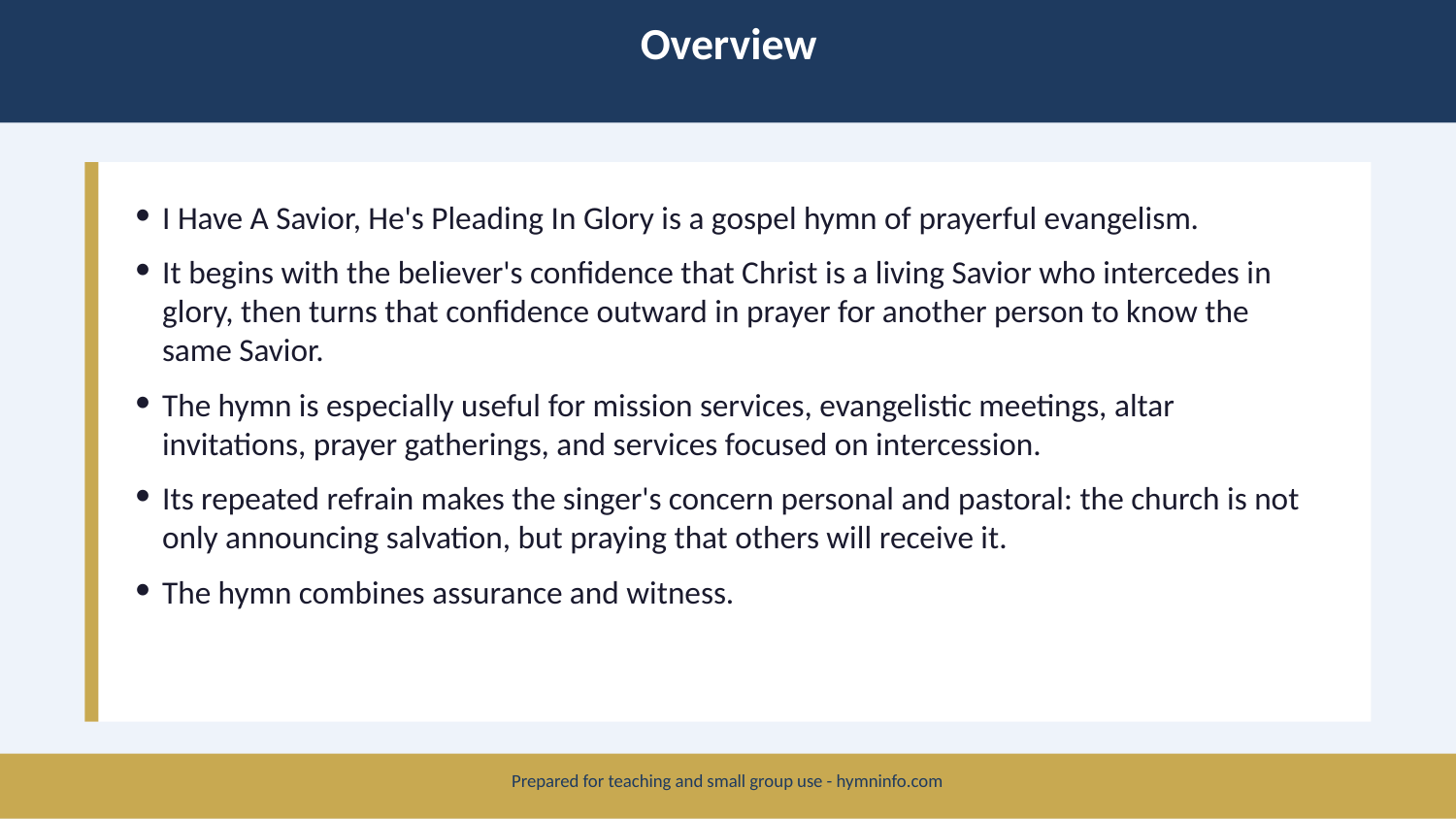

Overview

I Have A Savior, He's Pleading In Glory is a gospel hymn of prayerful evangelism.
It begins with the believer's confidence that Christ is a living Savior who intercedes in glory, then turns that confidence outward in prayer for another person to know the same Savior.
The hymn is especially useful for mission services, evangelistic meetings, altar invitations, prayer gatherings, and services focused on intercession.
Its repeated refrain makes the singer's concern personal and pastoral: the church is not only announcing salvation, but praying that others will receive it.
The hymn combines assurance and witness.

Prepared for teaching and small group use - hymninfo.com